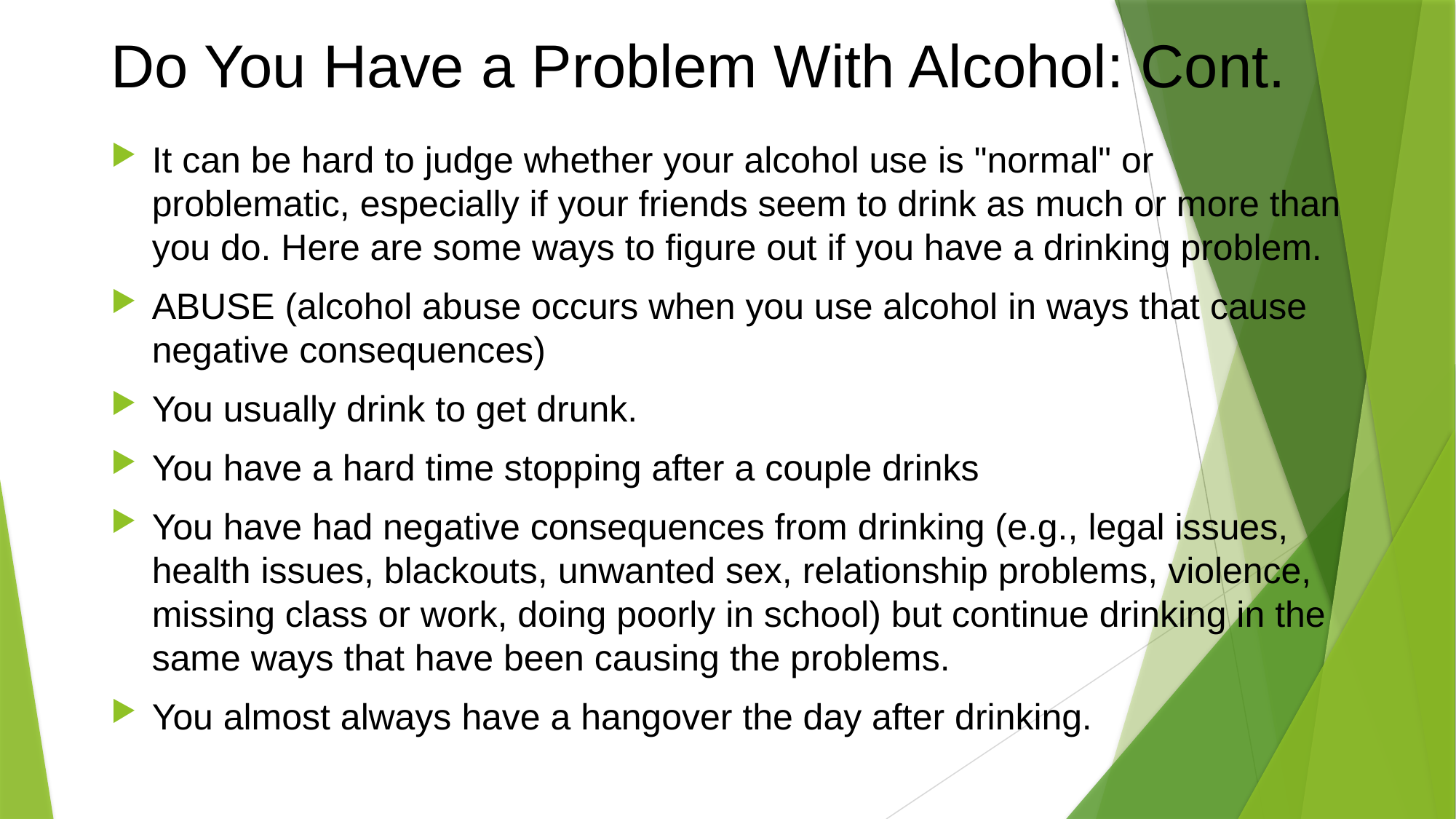

# Do You Have a Problem With Alcohol: Cont.
It can be hard to judge whether your alcohol use is "normal" or problematic, especially if your friends seem to drink as much or more than you do. Here are some ways to figure out if you have a drinking problem.
ABUSE (alcohol abuse occurs when you use alcohol in ways that cause negative consequences)
You usually drink to get drunk.
You have a hard time stopping after a couple drinks
You have had negative consequences from drinking (e.g., legal issues, health issues, blackouts, unwanted sex, relationship problems, violence, missing class or work, doing poorly in school) but continue drinking in the same ways that have been causing the problems.
You almost always have a hangover the day after drinking.